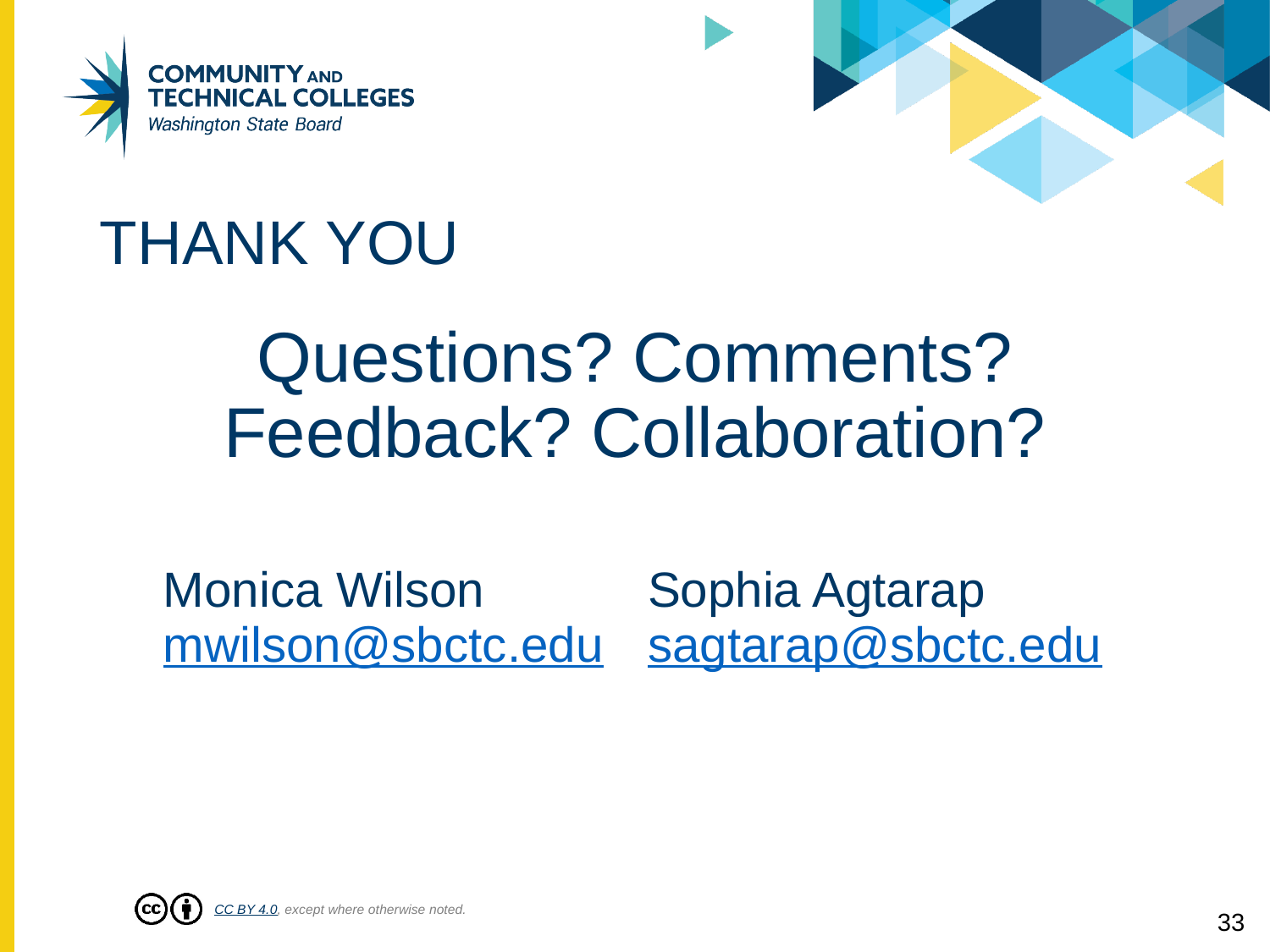

# Thank you
Questions? Comments? Feedback? Collaboration?

| Monica Wilson mwilson@sbctc.edu | Sophia Agtarap sagtarap@sbctc.edu |
| --- | --- |
33